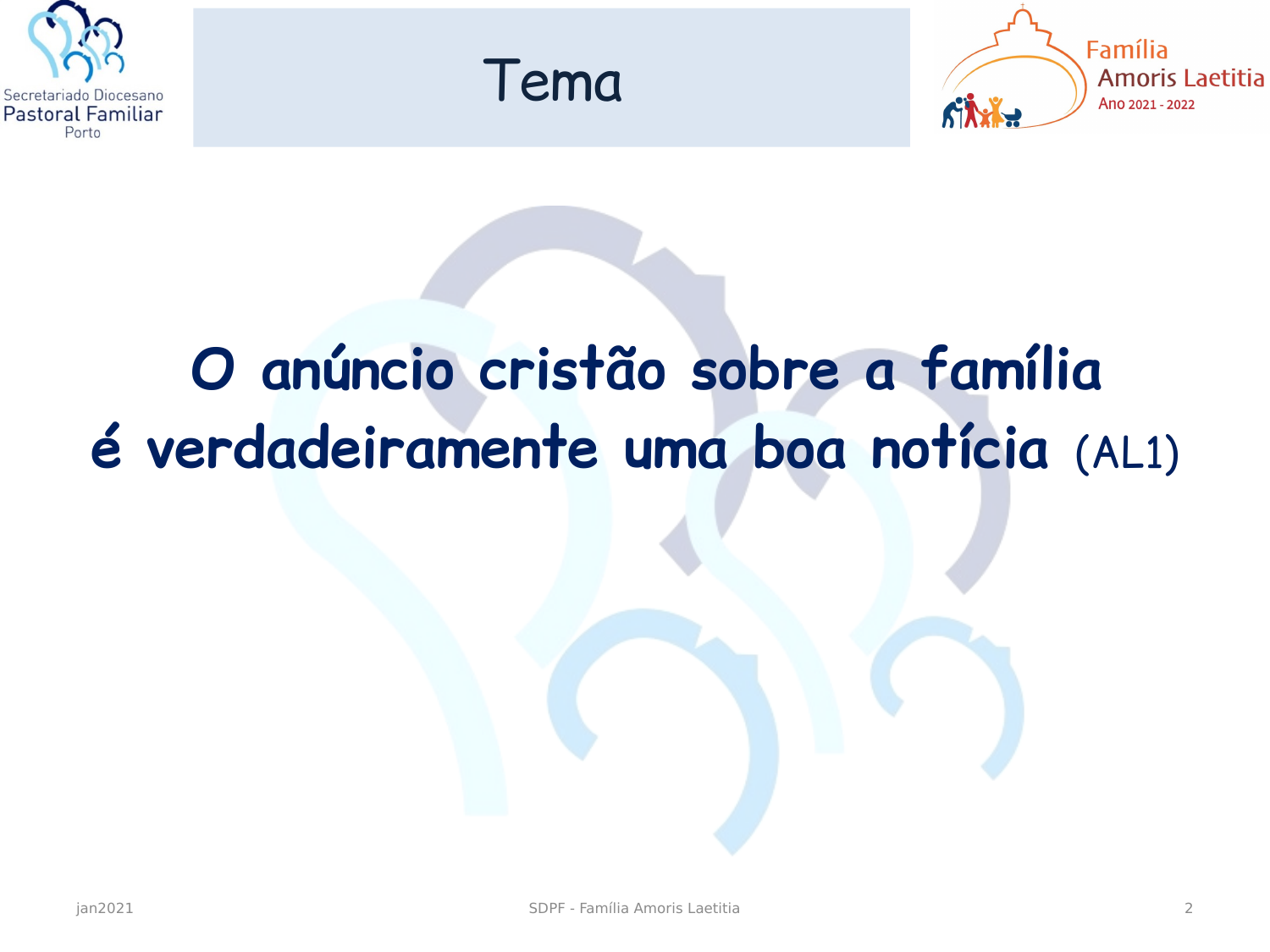

# Tema
O anúncio cristão sobre a família
é verdadeiramente uma boa notícia (AL1)

jan2021
SDPF - Família Amoris Laetitia
2